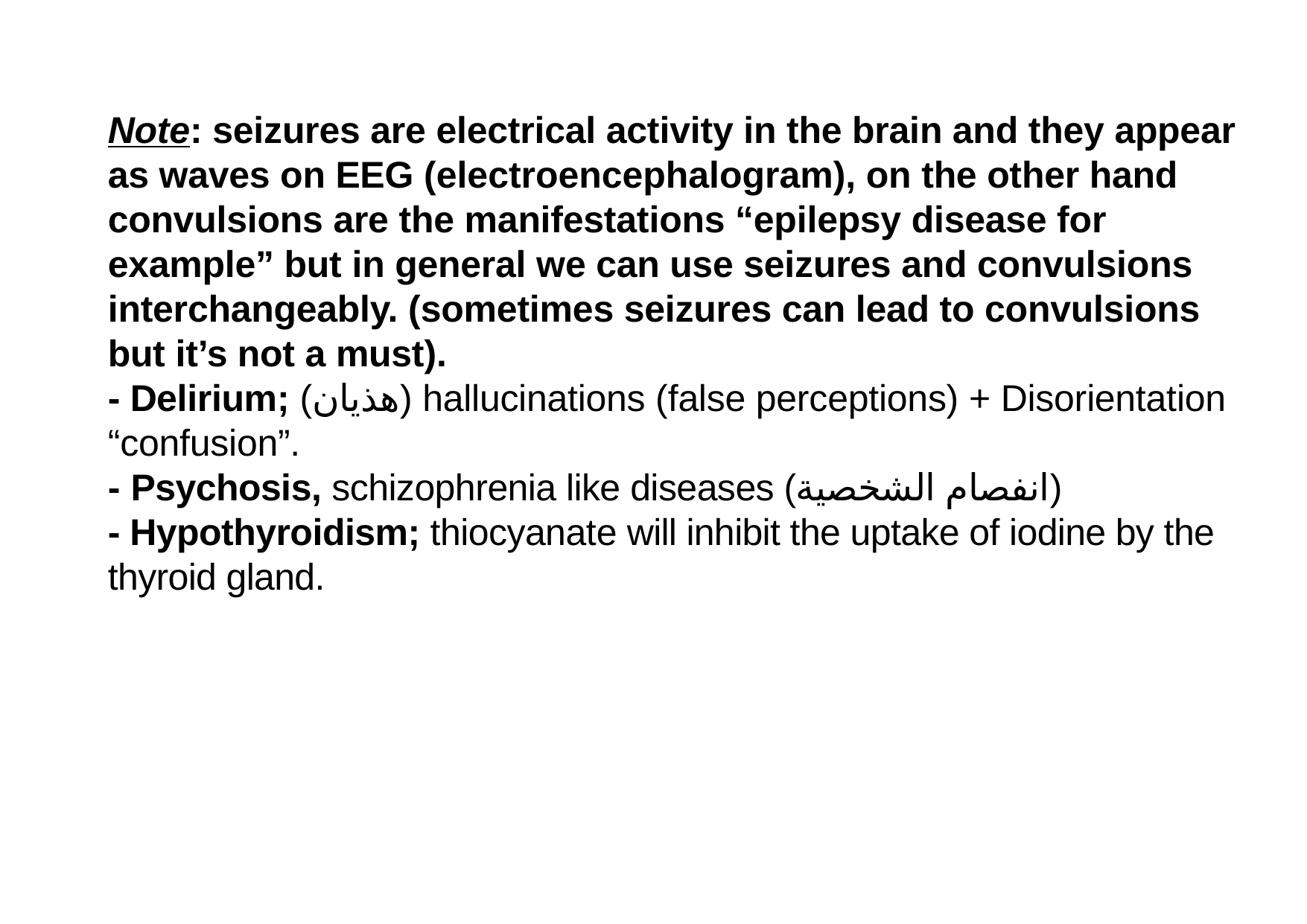

# Note: seizures are electrical activity in the brain and they appear as waves on EEG (electroencephalogram), on the other hand convulsions are the manifestations “epilepsy disease for example” but in general we can use seizures and convulsions interchangeably. (sometimes seizures can lead to convulsions but it’s not a must). - Delirium; (هذيان) hallucinations (false perceptions) + Disorientation “confusion”. - Psychosis, schizophrenia like diseases (انفصام الشخصية) - Hypothyroidism; thiocyanate will inhibit the uptake of iodine by the thyroid gland.